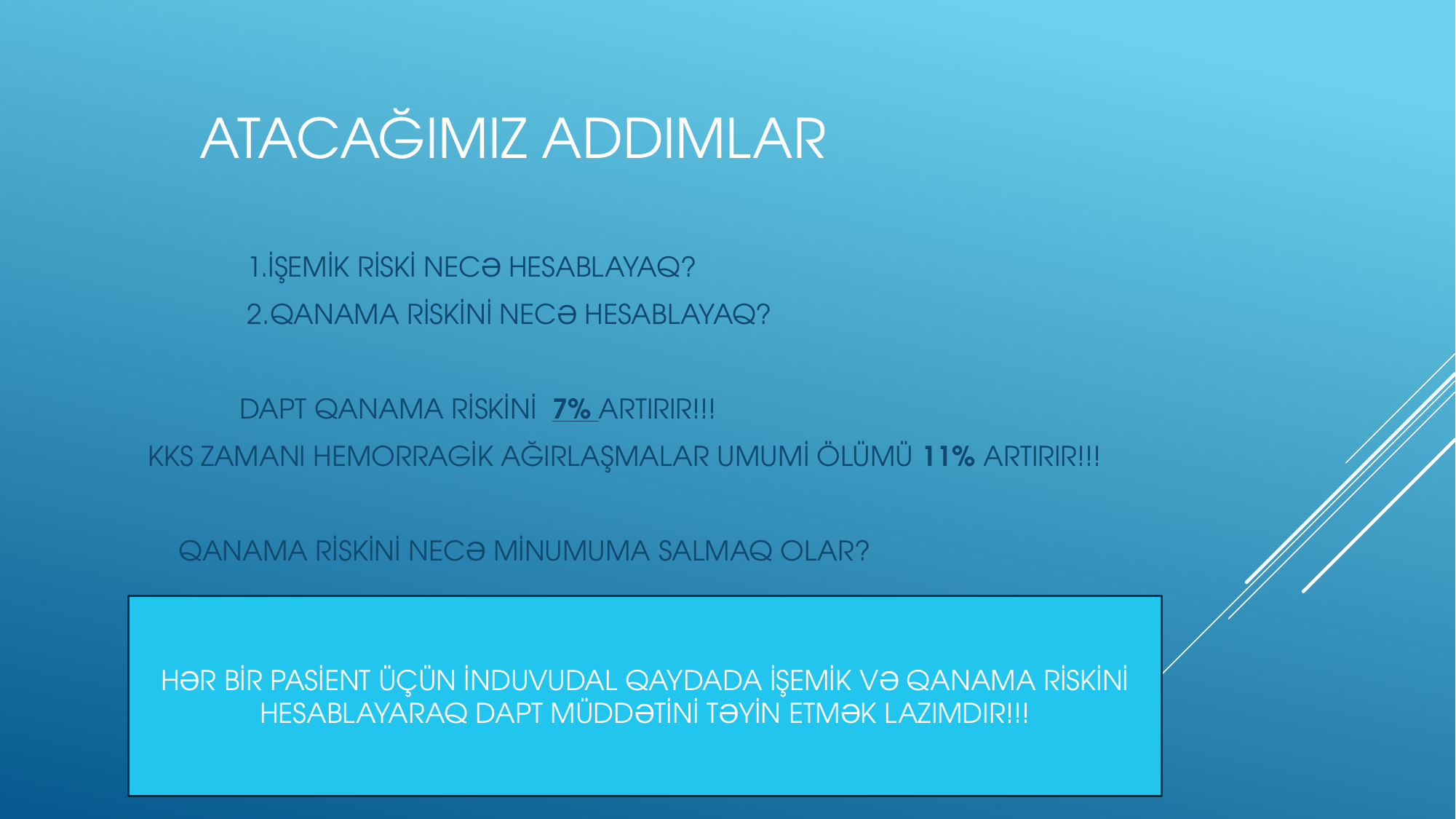

# Atacağımız addımlar

                        1.İŞEMİK RİSKİ NECƏ HESABLAYAQ?
                        2.QANAMA RİSKİNİ NECƏ HESABLAYAQ?

                       DAPT QANAMA RİSKİNİ  7% ARTIRIR!!!
           KKS ZAMANI HEMORRAGİK AĞIRLAŞMALAR UMUMİ ÖLÜMÜ 11% ARTIRIR!!!

               QANAMA RİSKİNİ NECƏ MİNUMUMA SALMAQ OLAR?

HƏR BİR PASİENT ÜÇÜN İNDUVUDAL QAYDADA İŞEMİK VƏ QANAMA RİSKİNİ HESABLAYARAQ DAPT MÜDDƏTİNİ TƏYİN ETMƏK LAZIMDIR!!!